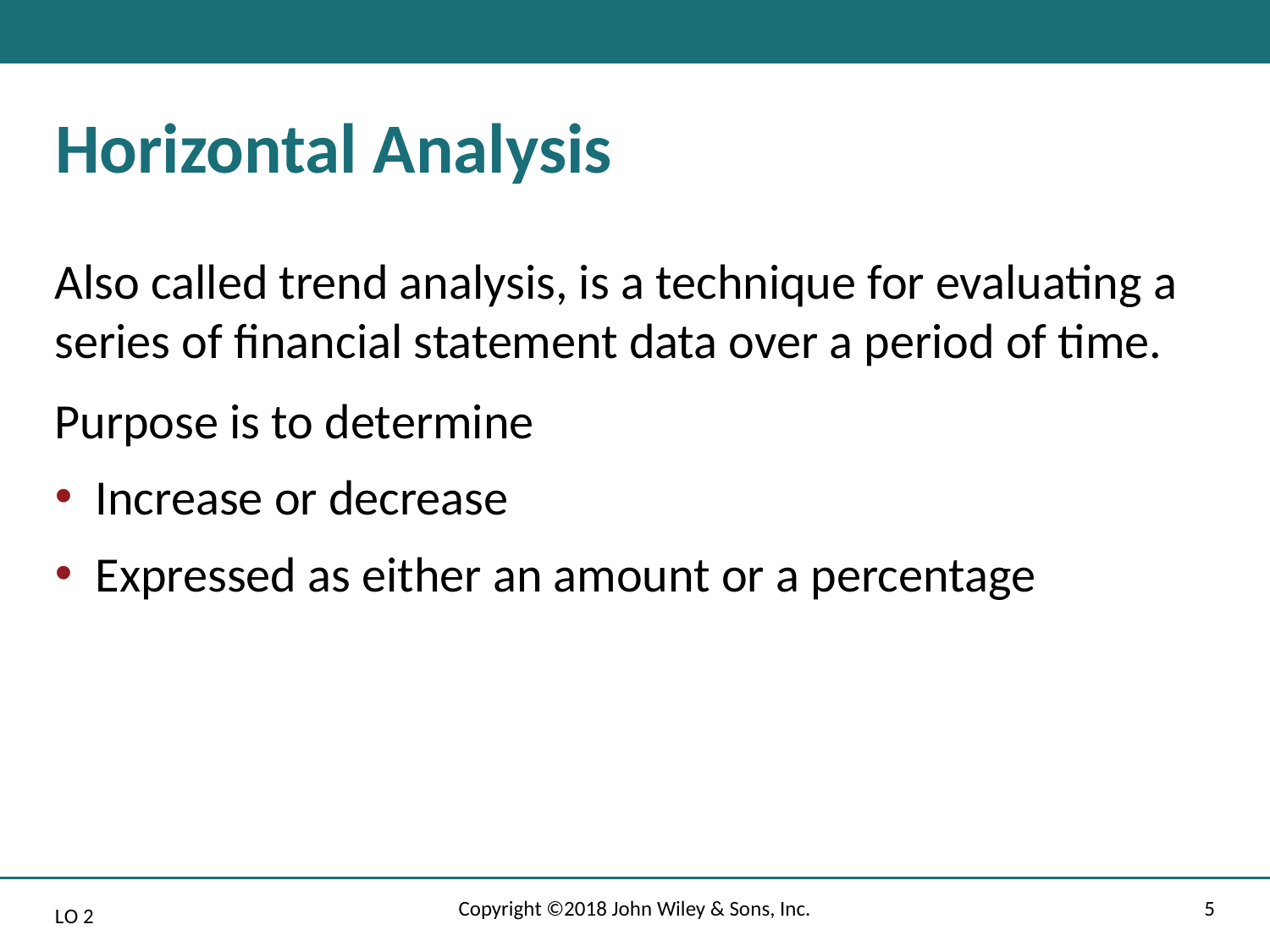

# Horizontal Analysis
Also called trend analysis, is a technique for evaluating a series of financial statement data over a period of time.
Purpose is to determine
Increase or decrease
Expressed as either an amount or a percentage
Copyright ©2018 John Wiley & Sons, Inc.
5
L O 2